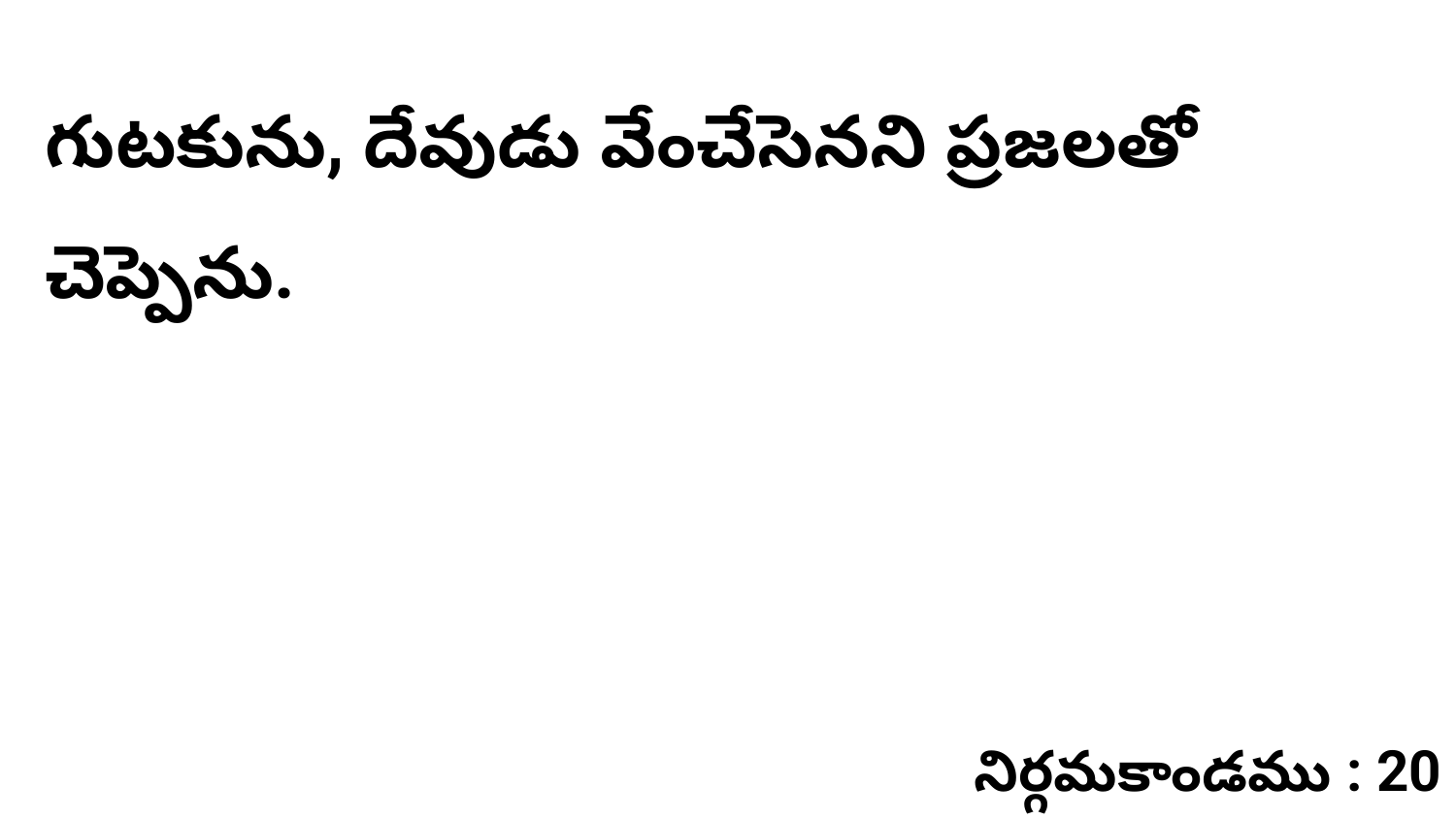

గుటకును, దేవుడు వేంచేసెనని ప్రజలతో చెప్పెను.
నిర్గమకాండము : 20